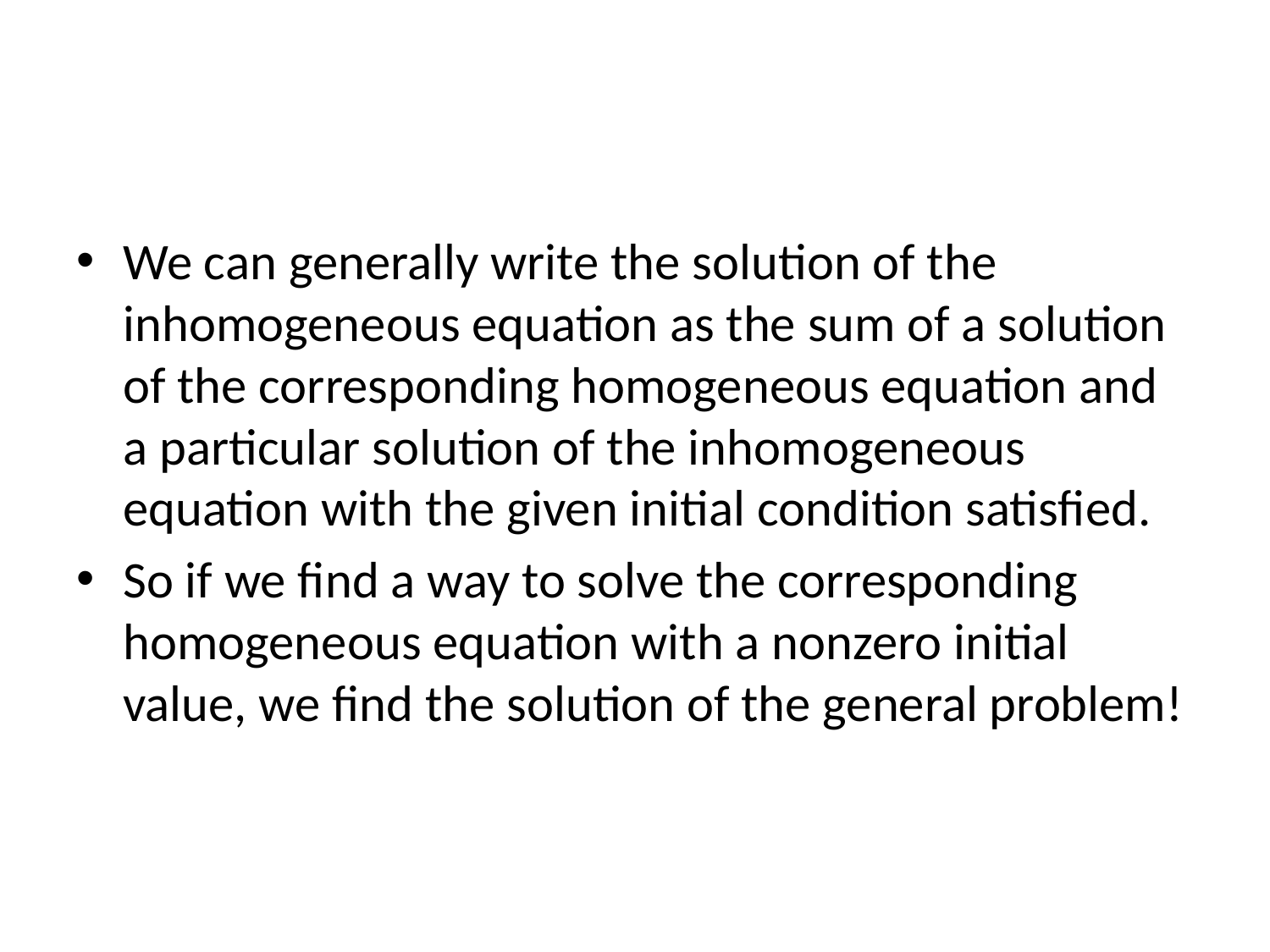

#
We can generally write the solution of the inhomogeneous equation as the sum of a solution of the corresponding homogeneous equation and a particular solution of the inhomogeneous equation with the given initial condition satisfied.
So if we find a way to solve the corresponding homogeneous equation with a nonzero initial value, we find the solution of the general problem!